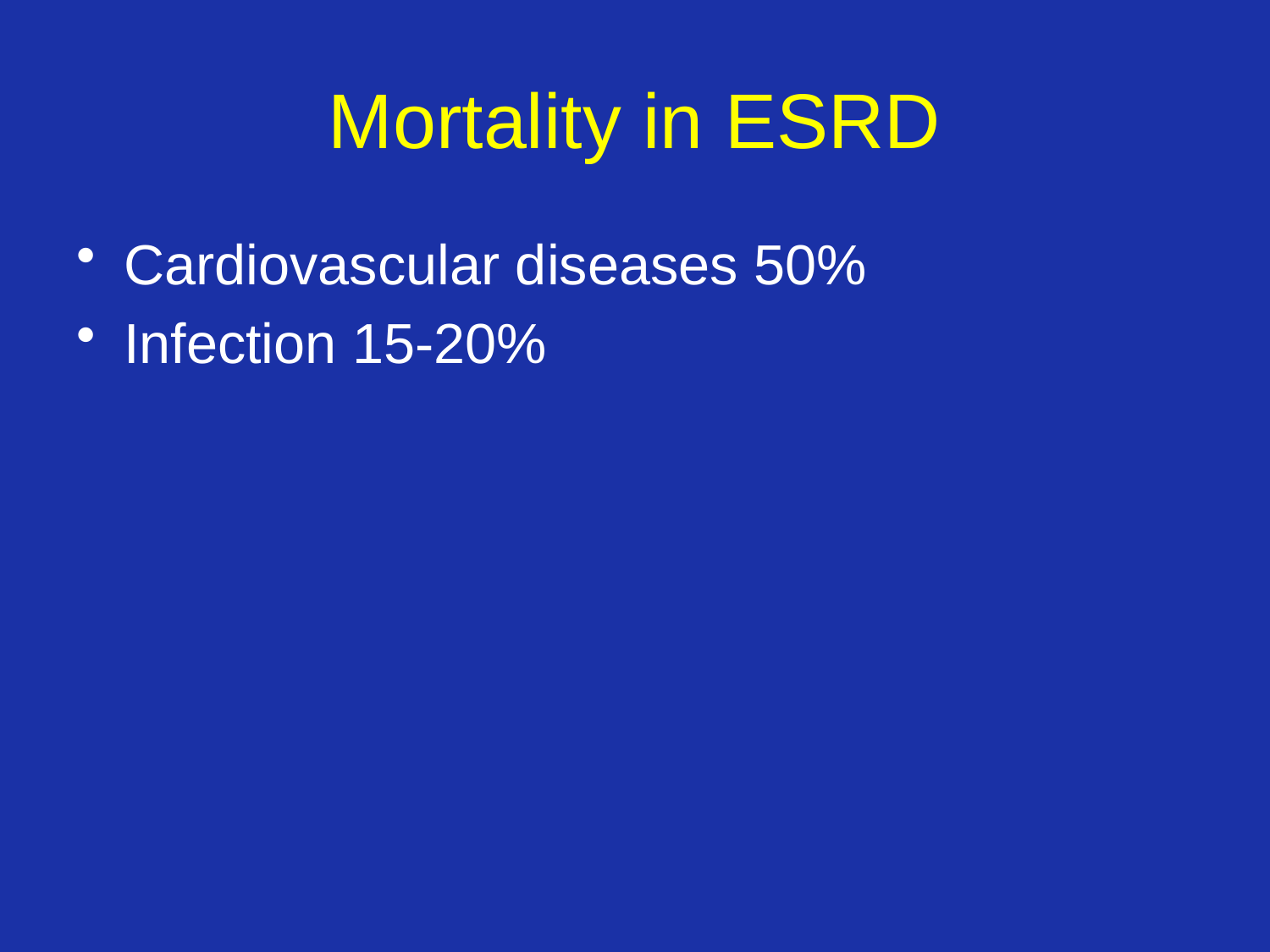

# Mortality in ESRD
Cardiovascular diseases 50%
Infection 15-20%